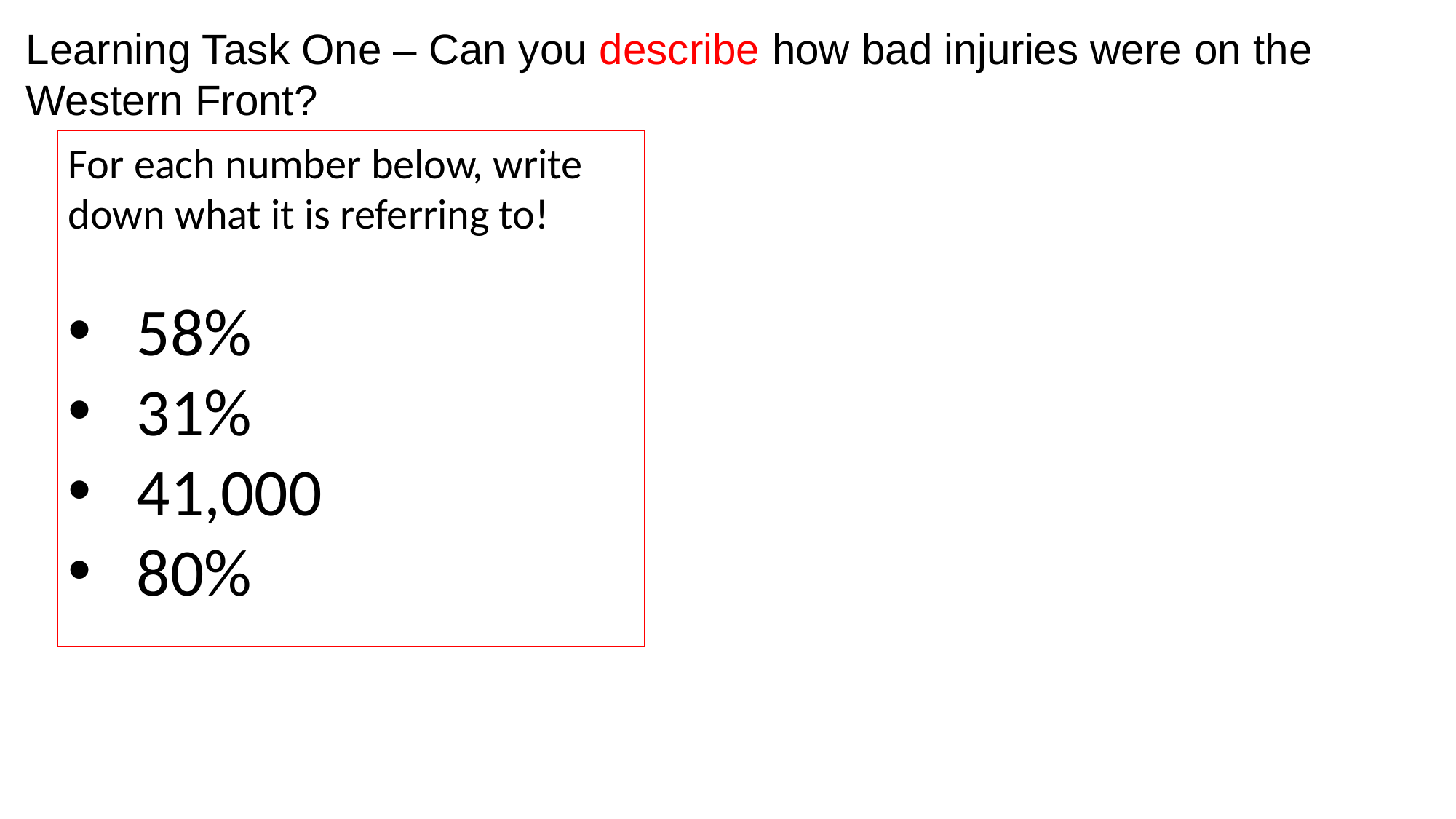

Learning Task One – Can you describe how bad injuries were on the Western Front?
For each number below, write down what it is referring to!

58%
31%
41,000
80%